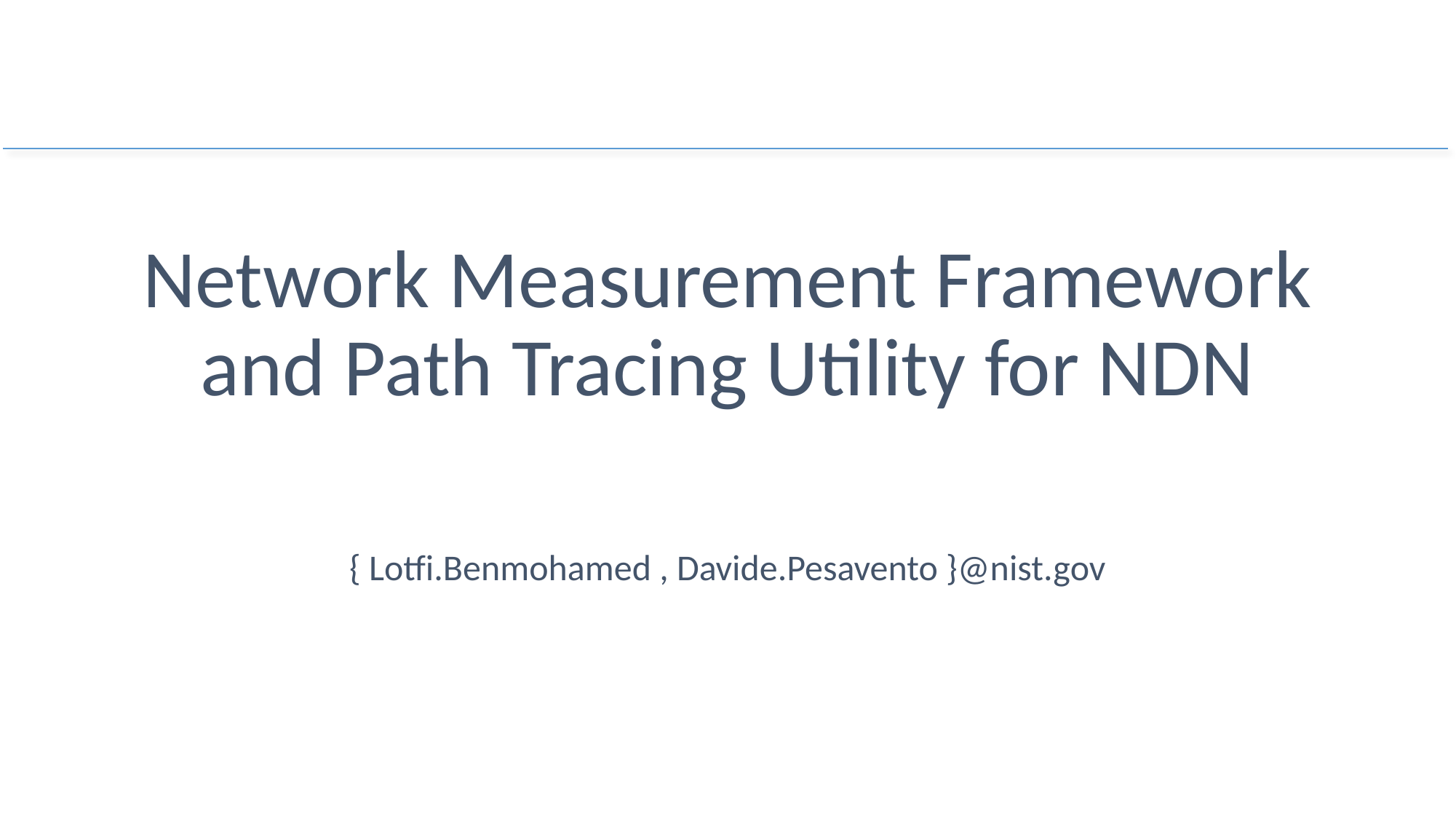

# Network Measurement Framework and Path Tracing Utility for NDN

{ Lotfi.Benmohamed , Davide.Pesavento }@nist.gov